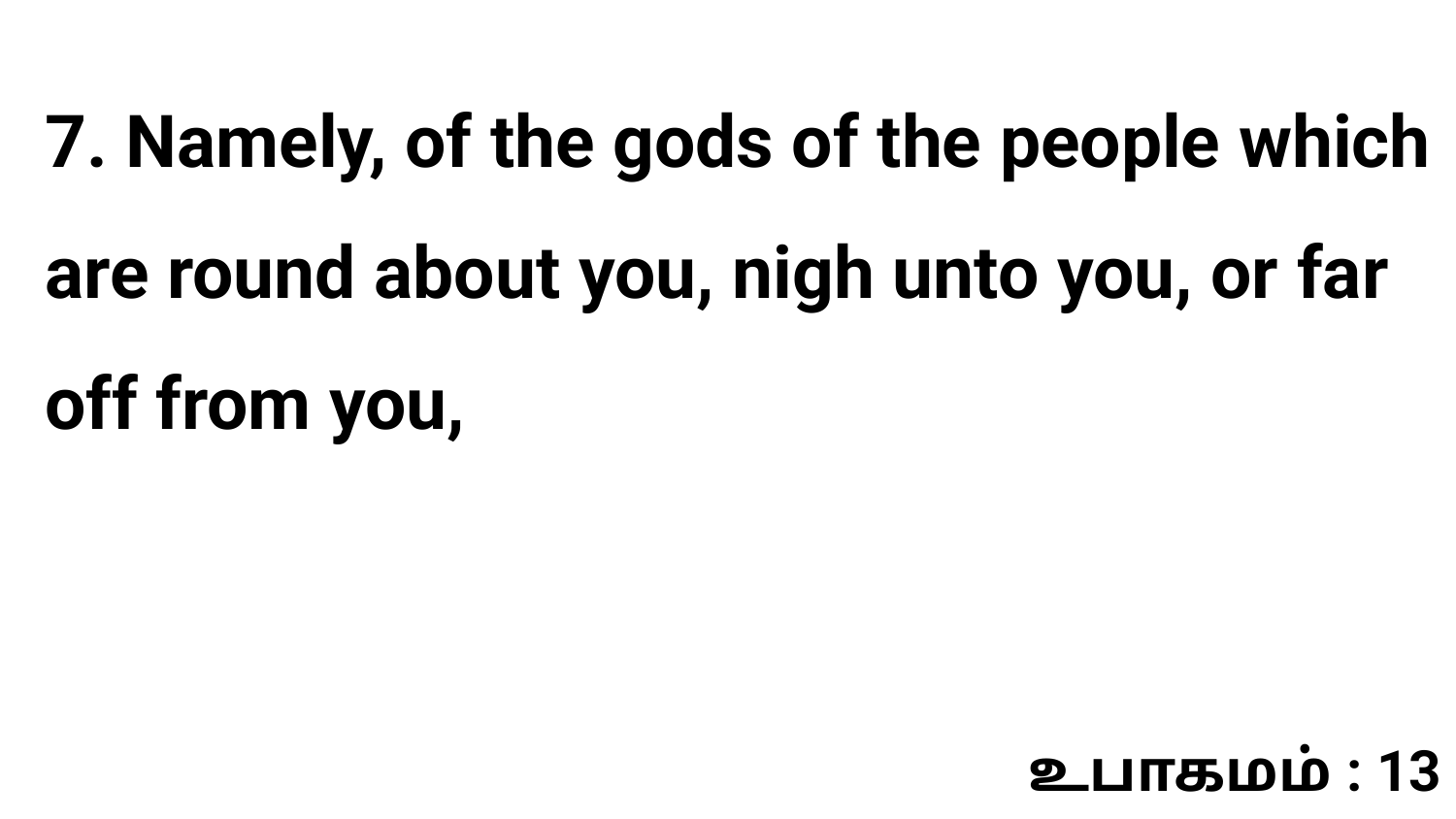

7. Namely, of the gods of the people which are round about you, nigh unto you, or far off from you,
உபாகமம் : 13